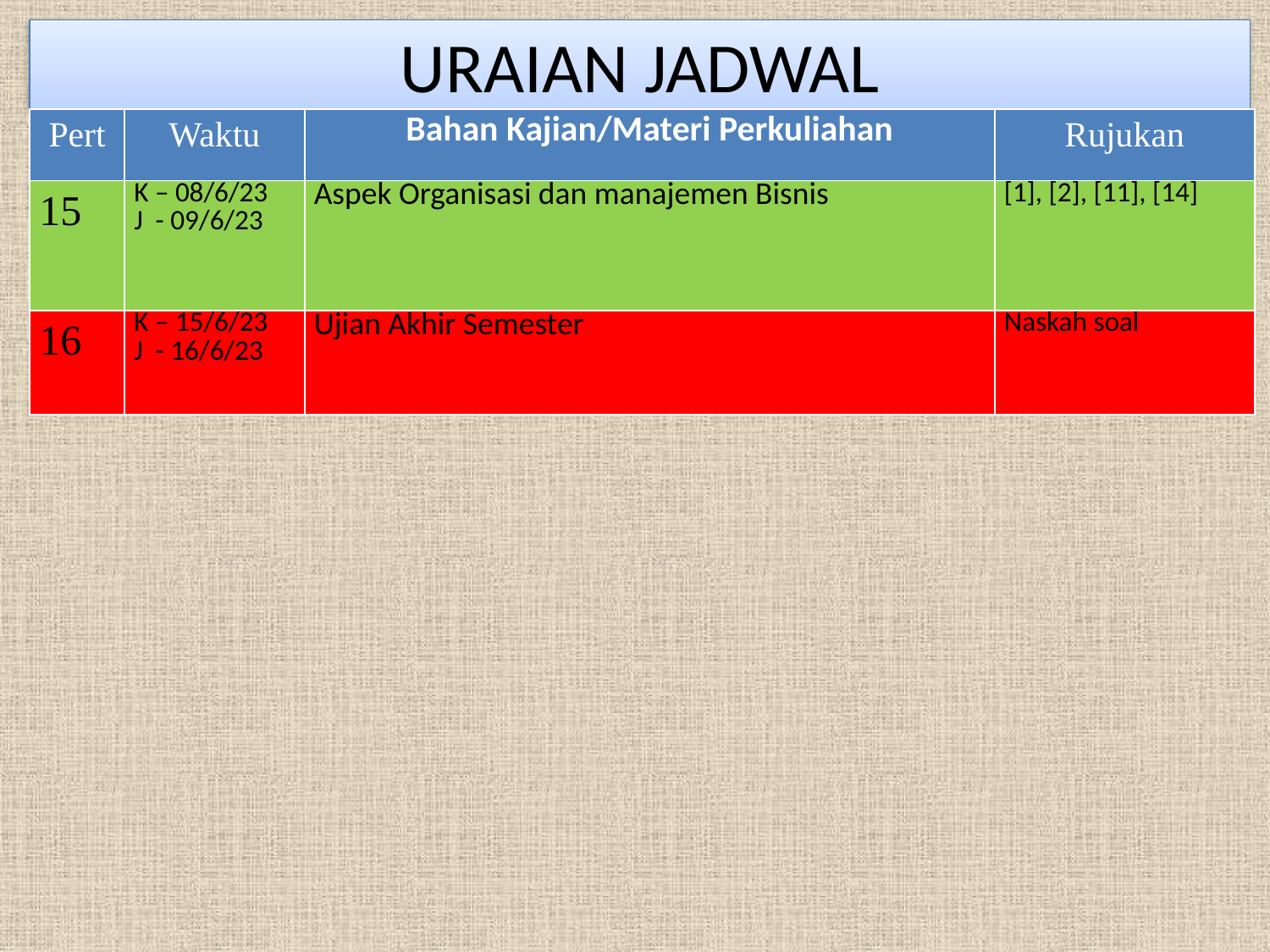

URAIAN JADWAL
| Pert | Waktu | Bahan Kajian/Materi Perkuliahan | Rujukan |
| --- | --- | --- | --- |
| 15 | K – 08/6/23 J - 09/6/23 | Aspek Organisasi dan manajemen Bisnis | [1], [2], [11], [14] |
| 16 | K – 15/6/23 J - 16/6/23 | Ujian Akhir Semester | Naskah soal |